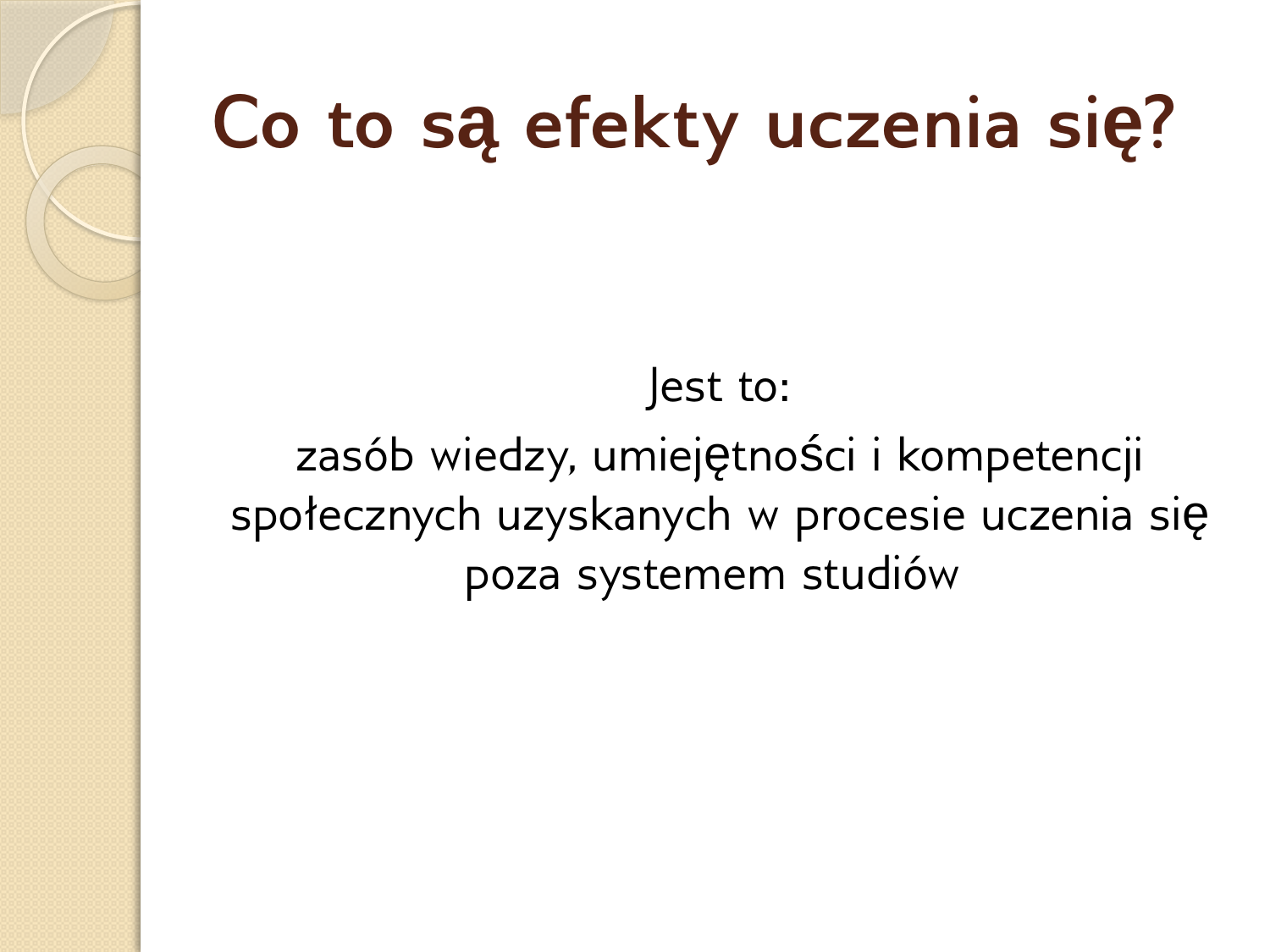

# Co to są efekty uczenia się?
Jest to:
zasób wiedzy, umiejętności i kompetencji społecznych uzyskanych w procesie uczenia się poza systemem studiów